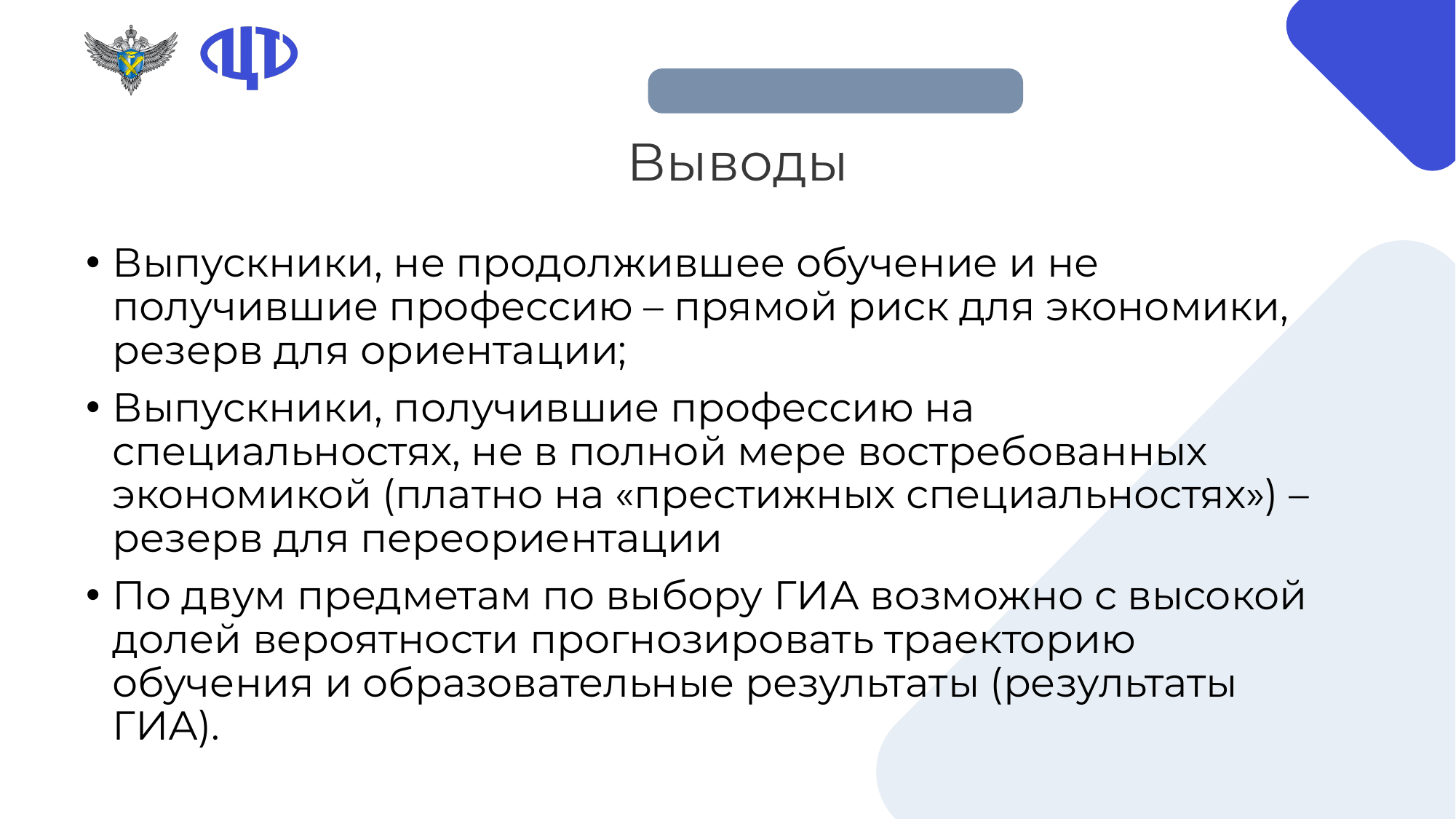

# Выводы
Выпускники, не продолжившее обучение и не получившие профессию – прямой риск для экономики, резерв для ориентации;
Выпускники, получившие профессию на специальностях, не в полной мере востребованных экономикой (платно на «престижных специальностях») – резерв для переориентации
По двум предметам по выбору ГИА возможно с высокой долей вероятности прогнозировать траекторию обучения и образовательные результаты (результаты ГИА).